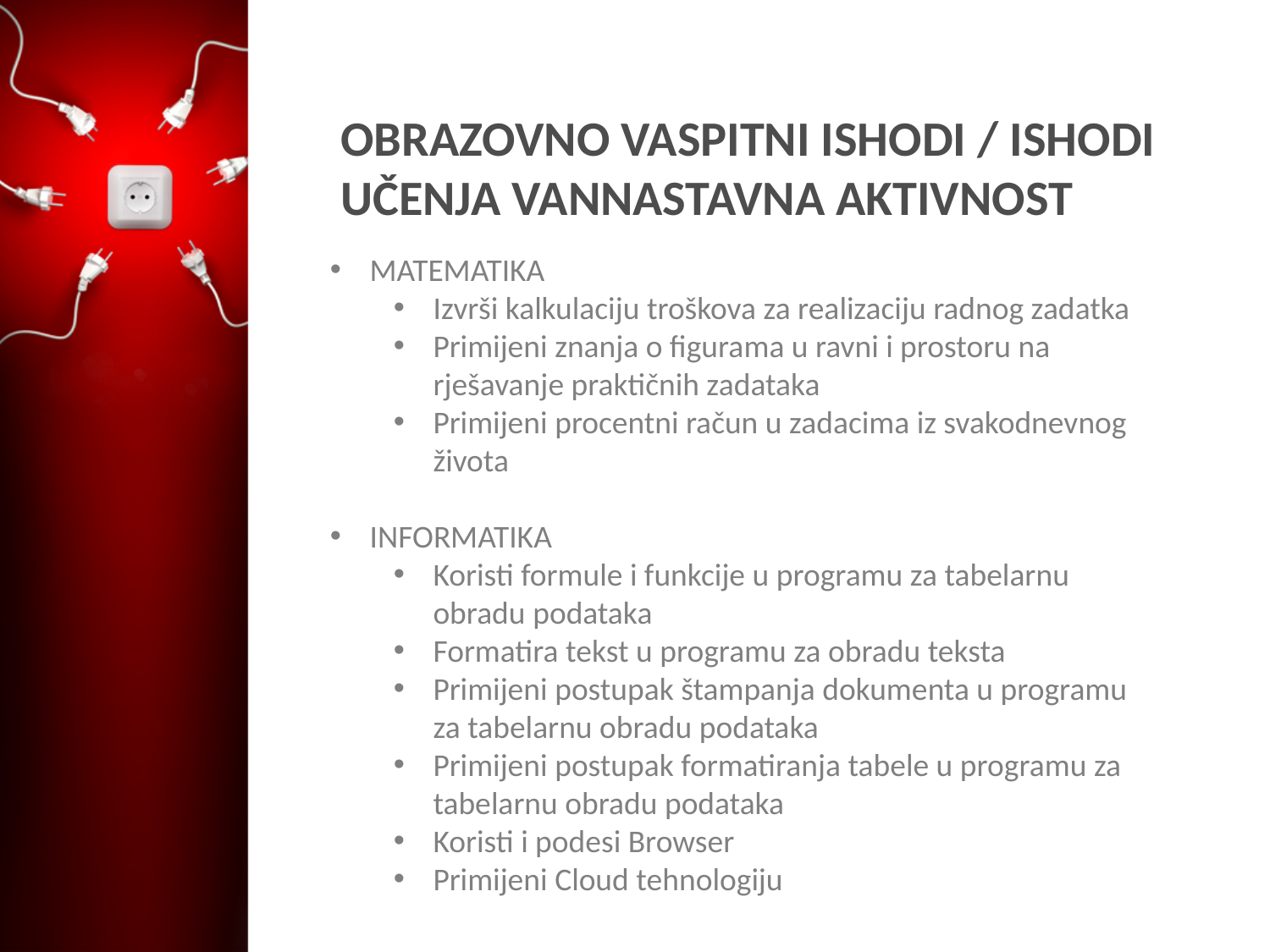

# OBRAZOVNO VASPITNI ISHODI / ISHODI UČENJA VANNASTAVNA AKTIVNOST
MATEMATIKA
Izvrši kalkulaciju troškova za realizaciju radnog zadatka
Primijeni znanja o figurama u ravni i prostoru na rješavanje praktičnih zadataka
Primijeni procentni račun u zadacima iz svakodnevnog života

INFORMATIKA
Koristi formule i funkcije u programu za tabelarnu obradu podataka
Formatira tekst u programu za obradu teksta
Primijeni postupak štampanja dokumenta u programu za tabelarnu obradu podataka
Primijeni postupak formatiranja tabele u programu za tabelarnu obradu podataka
Koristi i podesi Browser
Primijeni Cloud tehnologiju